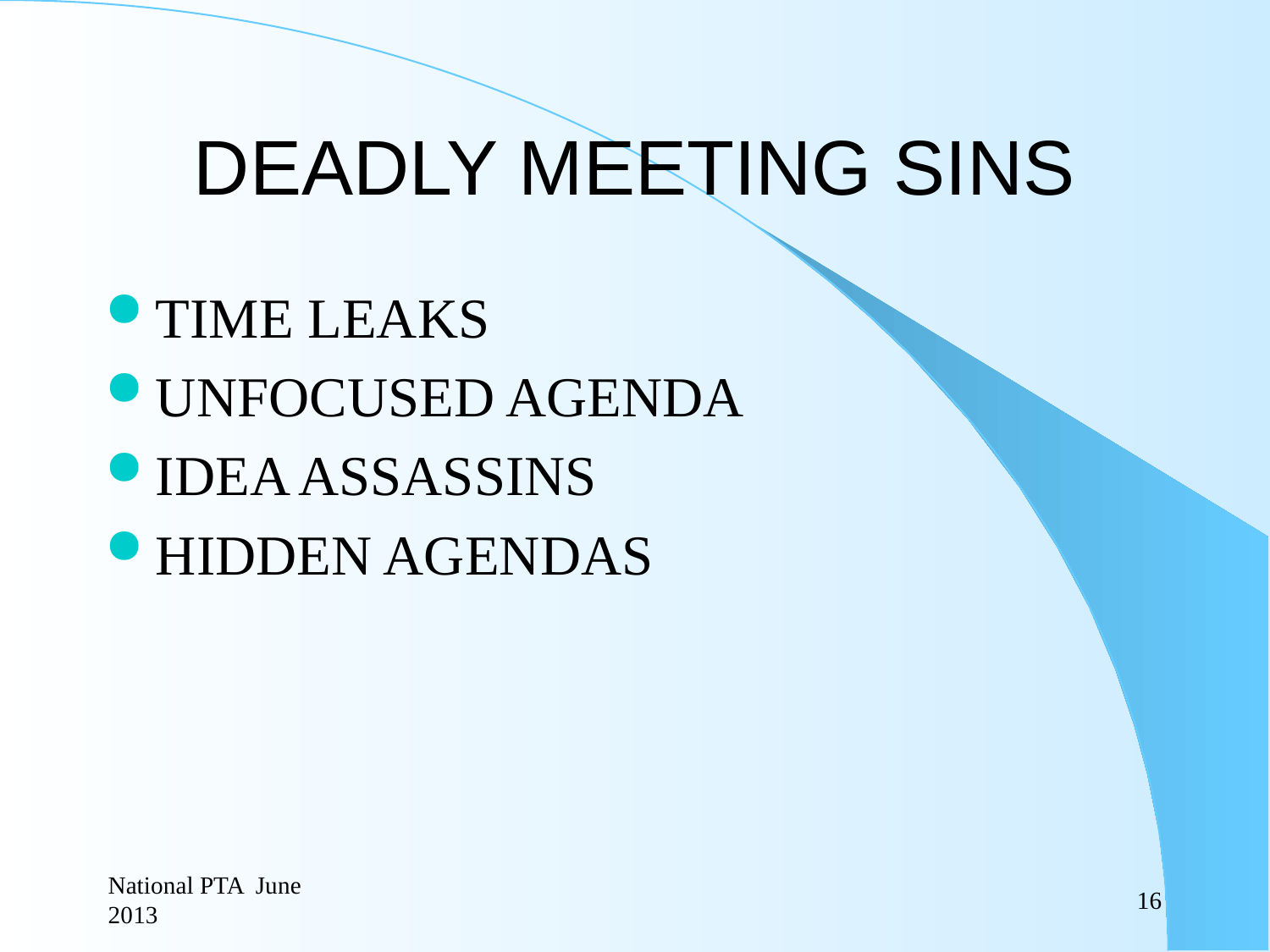

# DEADLY MEETING SINS
TIME LEAKS
UNFOCUSED AGENDA
IDEA ASSASSINS
HIDDEN AGENDAS

National PTA  June 2013
16